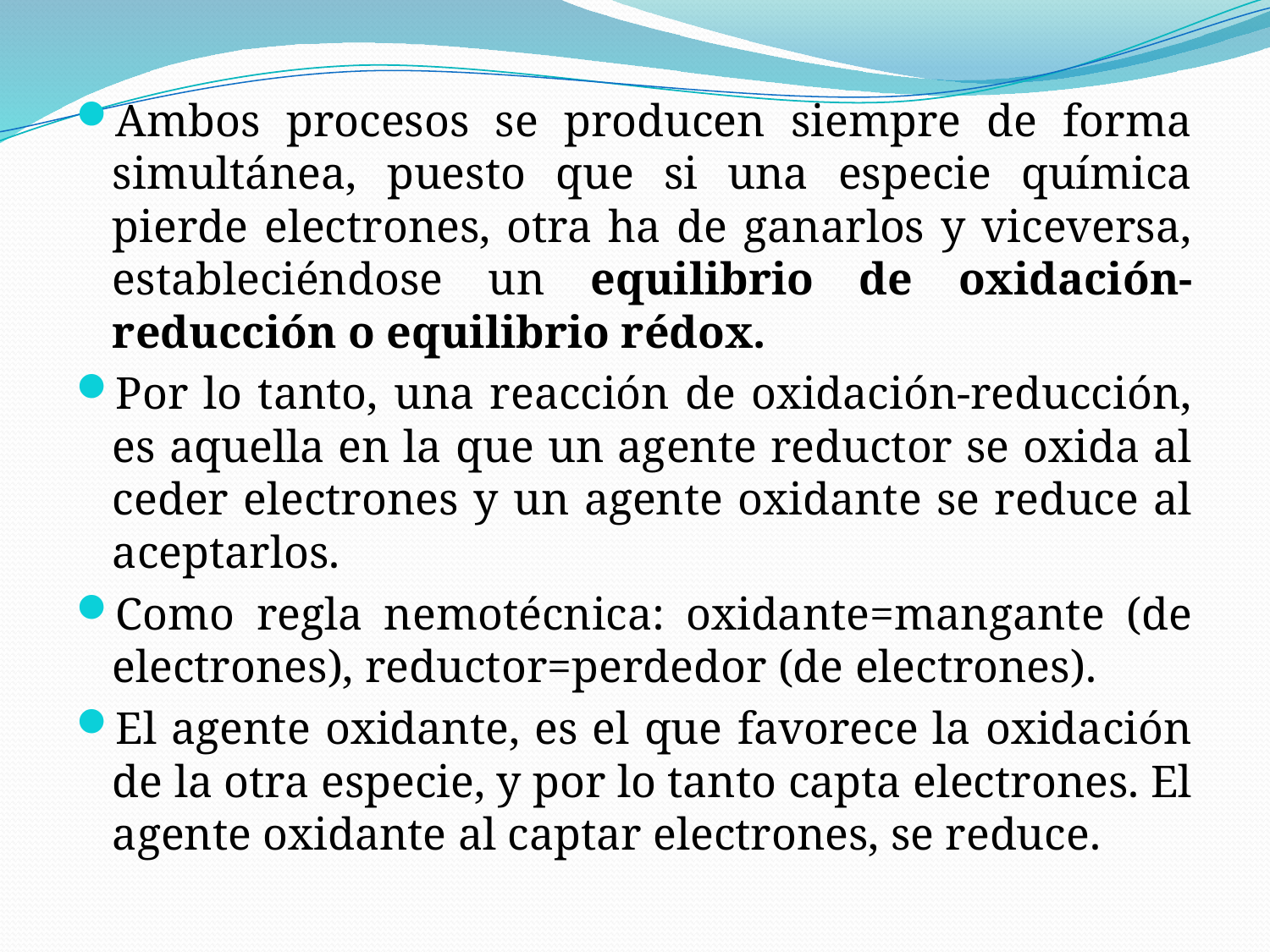

Ambos procesos se producen siempre de forma simultánea, puesto que si una especie química pierde electrones, otra ha de ganarlos y viceversa, estableciéndose un equilibrio de oxidación-reducción o equilibrio rédox.
Por lo tanto, una reacción de oxidación-reducción, es aquella en la que un agente reductor se oxida al ceder electrones y un agente oxidante se reduce al aceptarlos.
Como regla nemotécnica: oxidante=mangante (de electrones), reductor=perdedor (de electrones).
El agente oxidante, es el que favorece la oxidación de la otra especie, y por lo tanto capta electrones. El agente oxidante al captar electrones, se reduce.